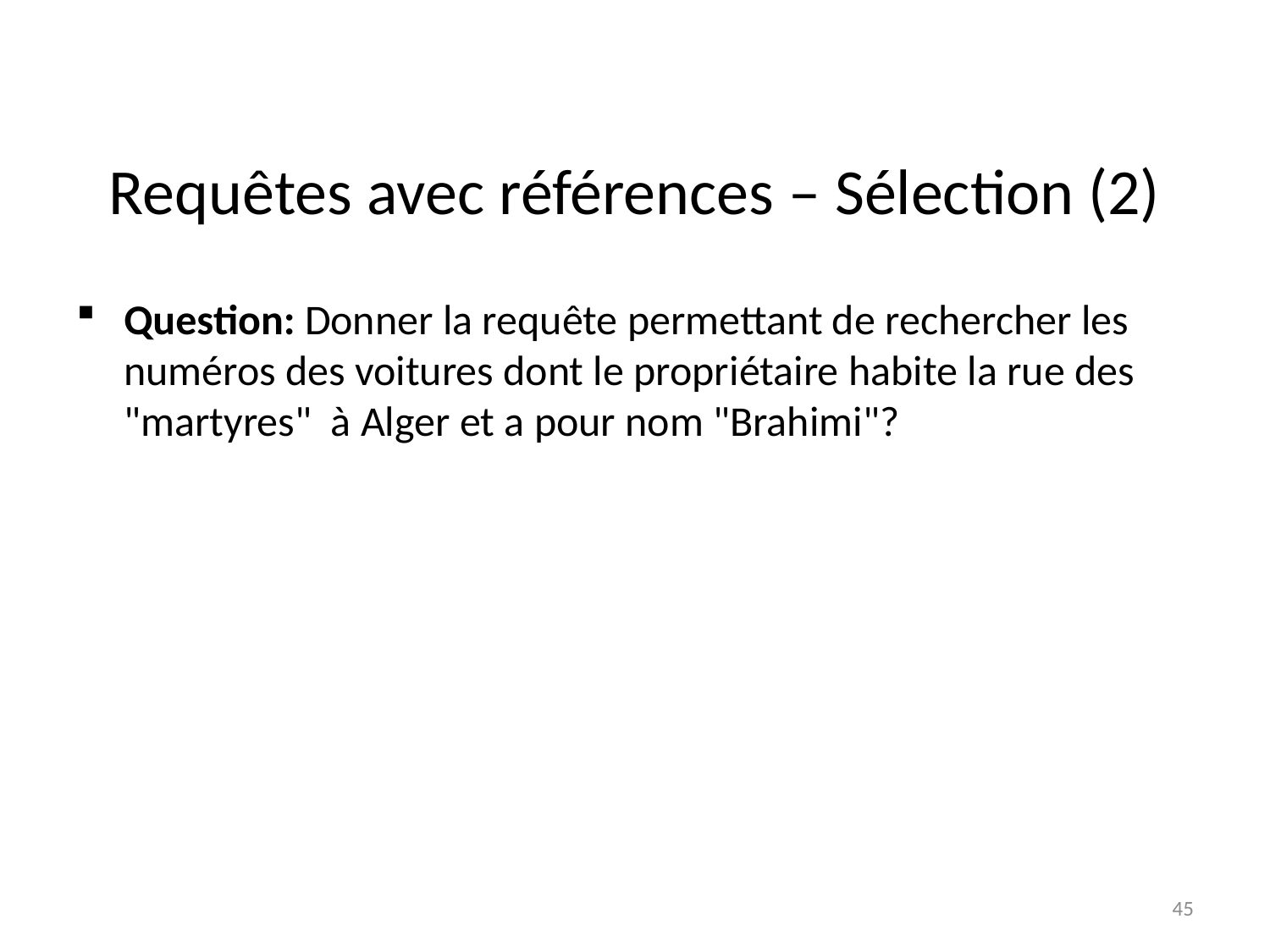

# Requêtes avec références – Sélection (2)
Question: Donner la requête permettant de rechercher les numéros des voitures dont le propriétaire habite la rue des "martyres"  à Alger et a pour nom "Brahimi"?
45